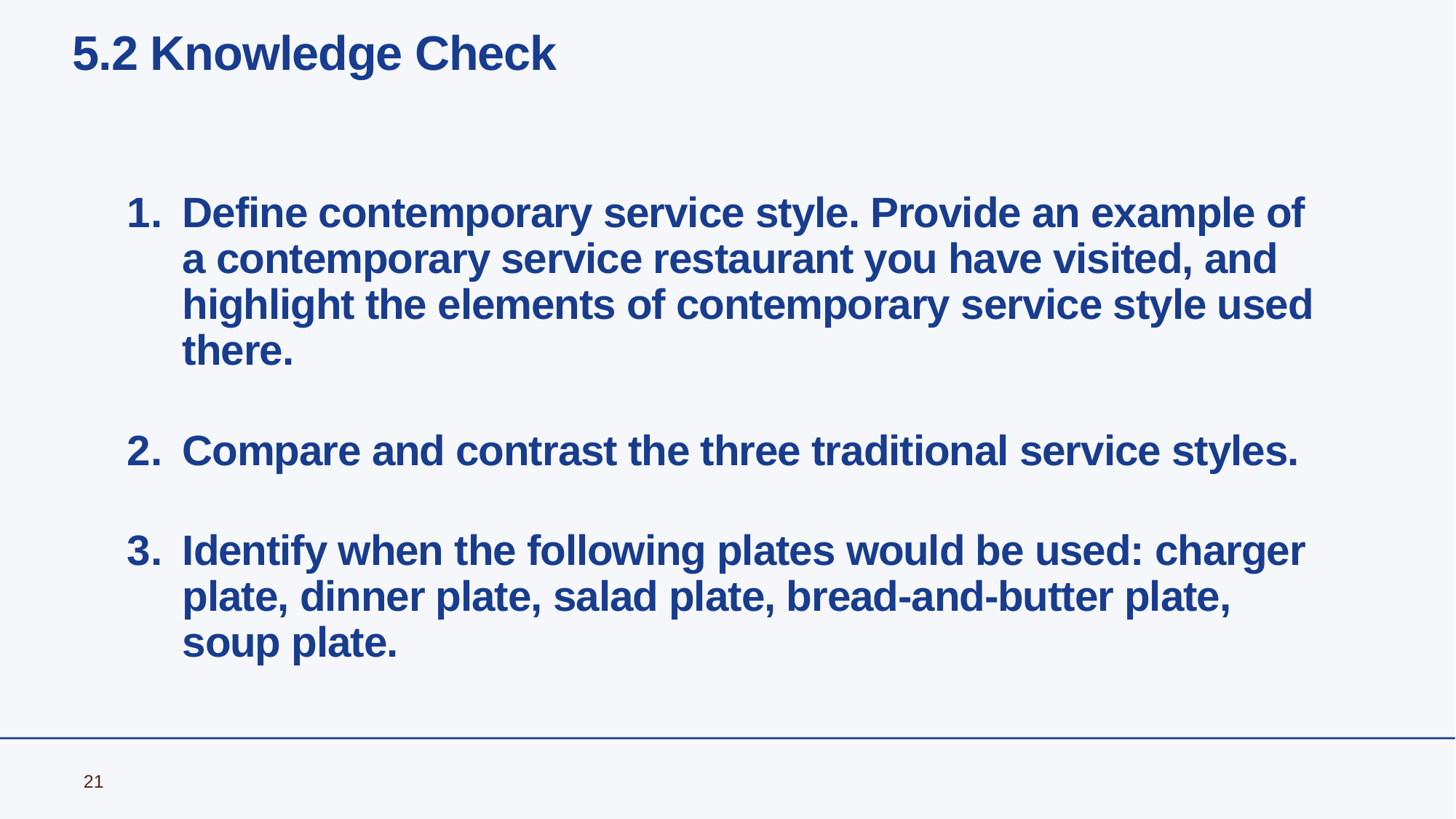

# 5.2 Knowledge Check
Define contemporary service style. Provide an example of a contemporary service restaurant you have visited, and highlight the elements of contemporary service style used there.
Compare and contrast the three traditional service styles.
Identify when the following plates would be used: charger plate, dinner plate, salad plate, bread-and-butter plate, soup plate.
21